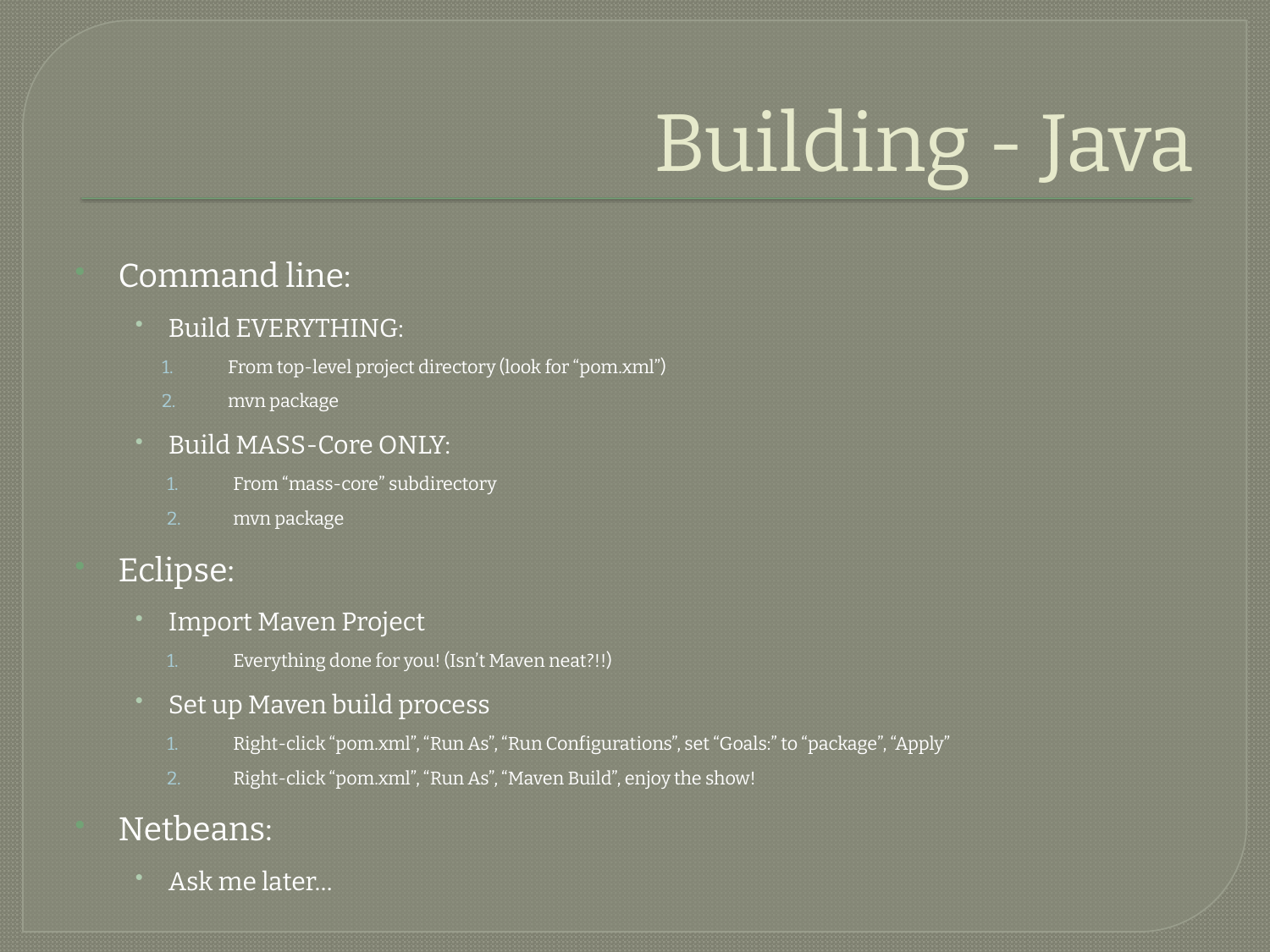

# Building - Java
Command line:
Build EVERYTHING:
From top-level project directory (look for “pom.xml”)
mvn package
Build MASS-Core ONLY:
From “mass-core” subdirectory
mvn package
Eclipse:
Import Maven Project
Everything done for you! (Isn’t Maven neat?!!)
Set up Maven build process
Right-click “pom.xml”, “Run As”, “Run Configurations”, set “Goals:” to “package”, “Apply”
Right-click “pom.xml”, “Run As”, “Maven Build”, enjoy the show!
Netbeans:
Ask me later…